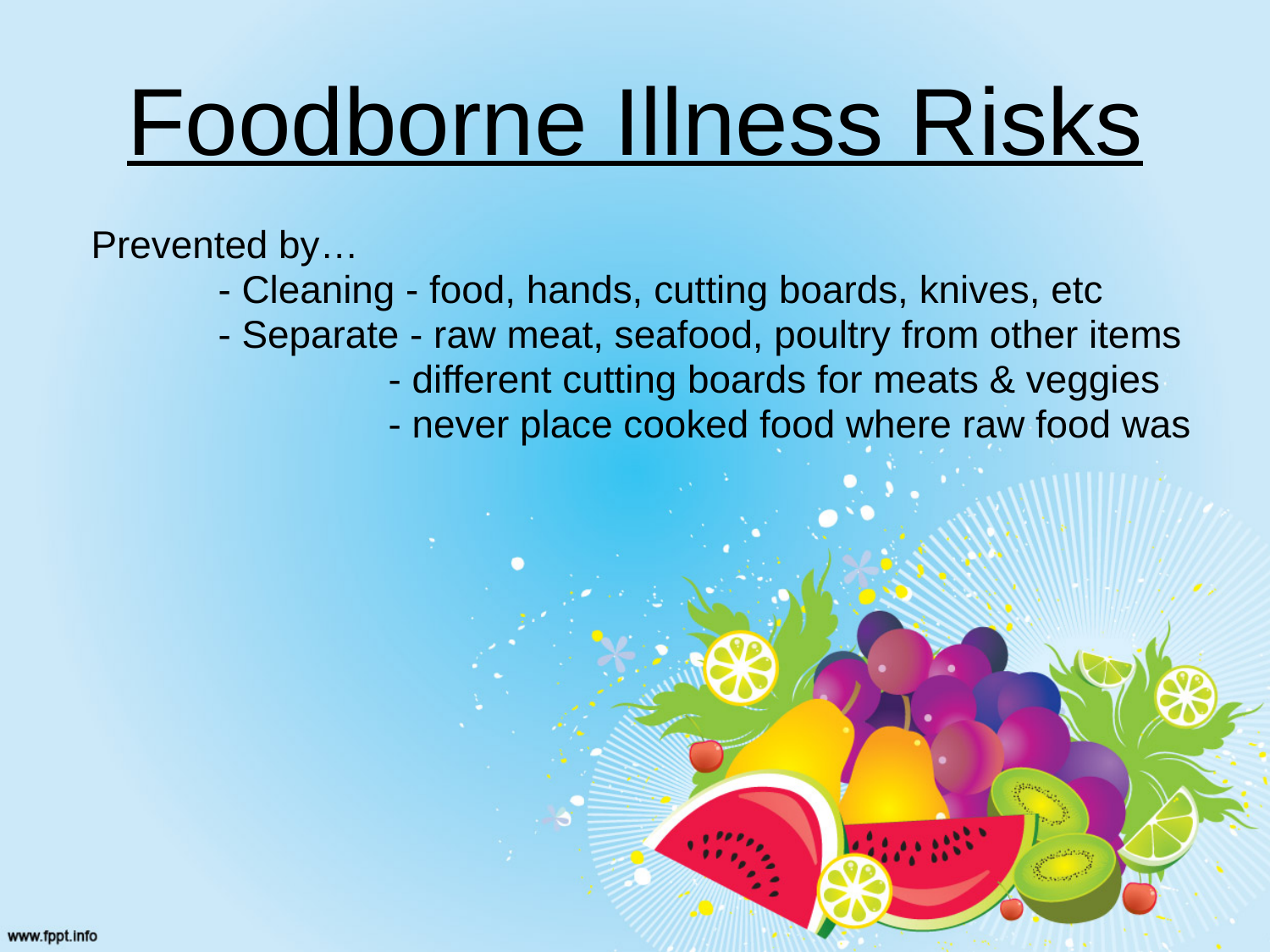

# Foodborne Illness Risks
Prevented by…
	- Cleaning - food, hands, cutting boards, knives, etc
	- Separate - raw meat, seafood, poultry from other items
		    - different cutting boards for meats & veggies
		    - never place cooked food where raw food was